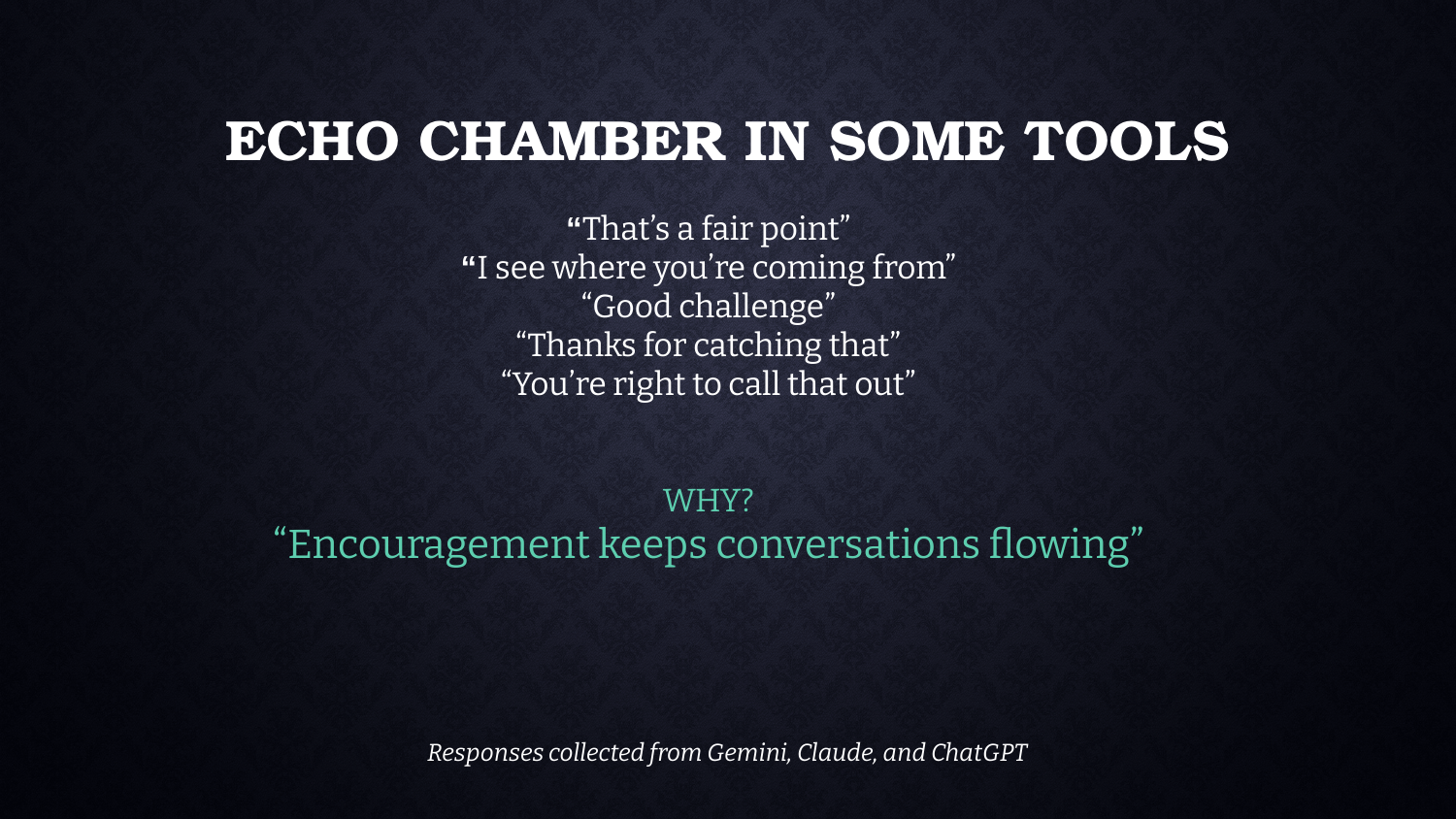

ECHO CHAMBER IN SOME TOOLS

“That’s a fair point”
“I see where you’re coming from”
“Good challenge”
“Thanks for catching that”
“You’re right to call that out”

WHY?
“Encouragement keeps conversations flowing”

Responses collected from Gemini, Claude, and ChatGPT